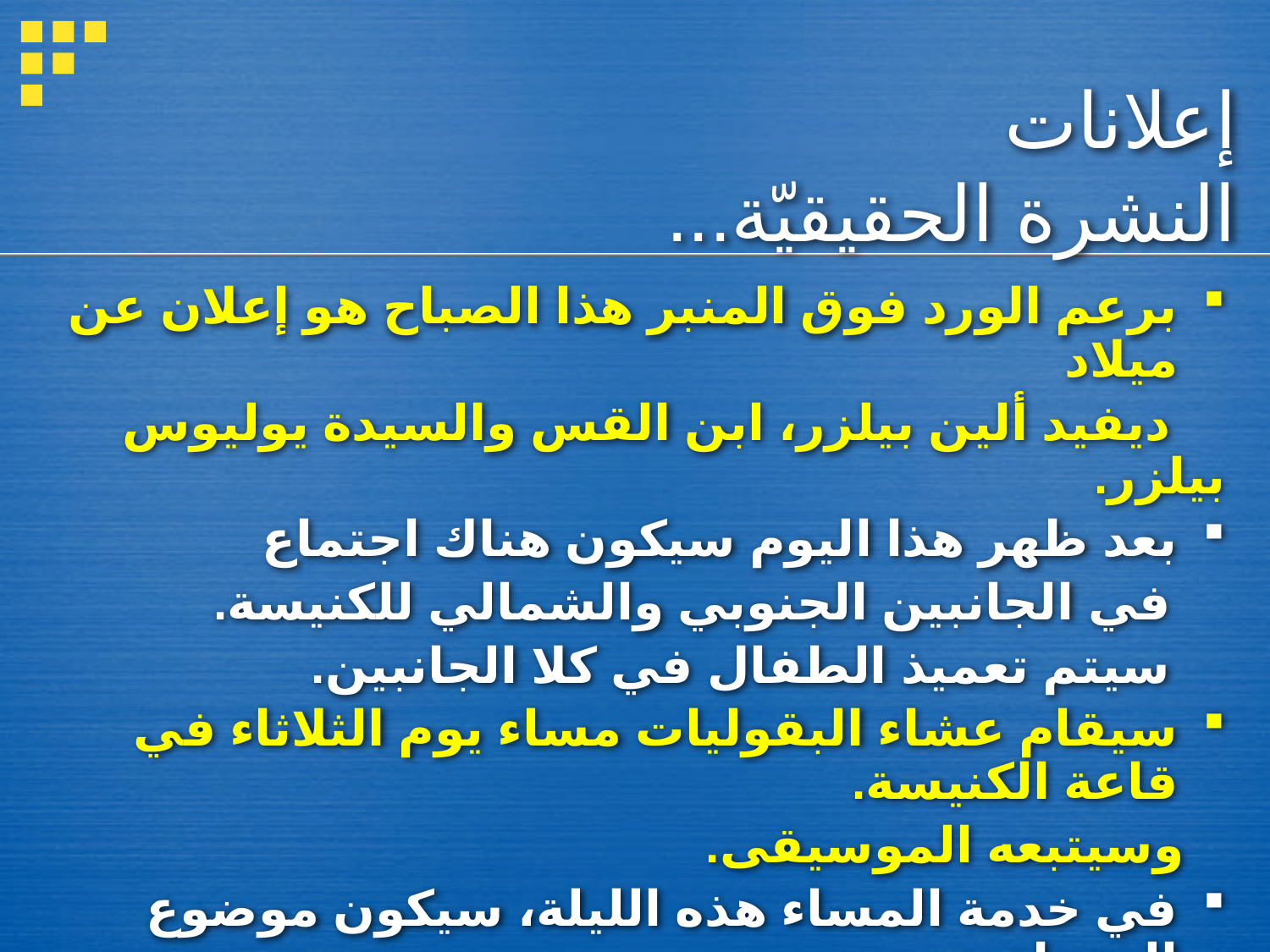

# إعلانات النشرة الحقيقيّة...
برعم الورد فوق المنبر هذا الصباح هو إعلان عن ميلاد
    ديفيد ألين بيلزر، ابن القس والسيدة يوليوس بيلزر.
بعد ظهر هذا اليوم سيكون هناك اجتماع
    في الجانبين الجنوبي والشمالي للكنيسة.
    سيتم تعميذ الطفال في كلا الجانبين.
سيقام عشاء البقوليات مساء يوم الثلاثاء في قاعة الكنيسة.
   وسيتبعه الموسيقى.
في خدمة المساء هذه الليلة، سيكون موضوع الوعظة
   "ما هو الجحيم؟" تعال مبكرًا لسماع أداء جوقتنا.